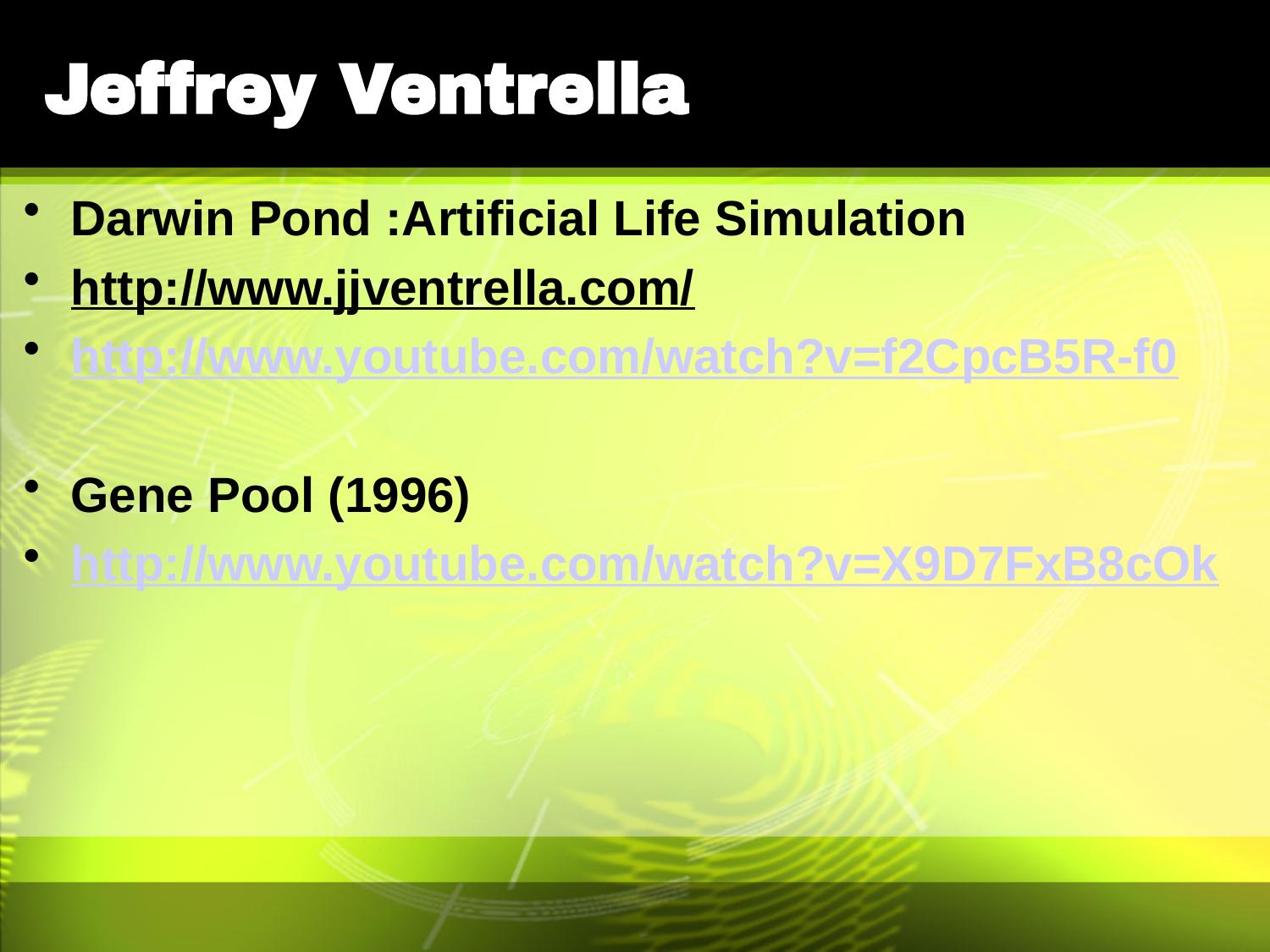

# Jeffrey Ventrella
Darwin Pond :Artificial Life Simulation
http://www.jjventrella.com/
http://www.youtube.com/watch?v=f2CpcB5R-f0

Gene Pool (1996)
http://www.youtube.com/watch?v=X9D7FxB8cOk